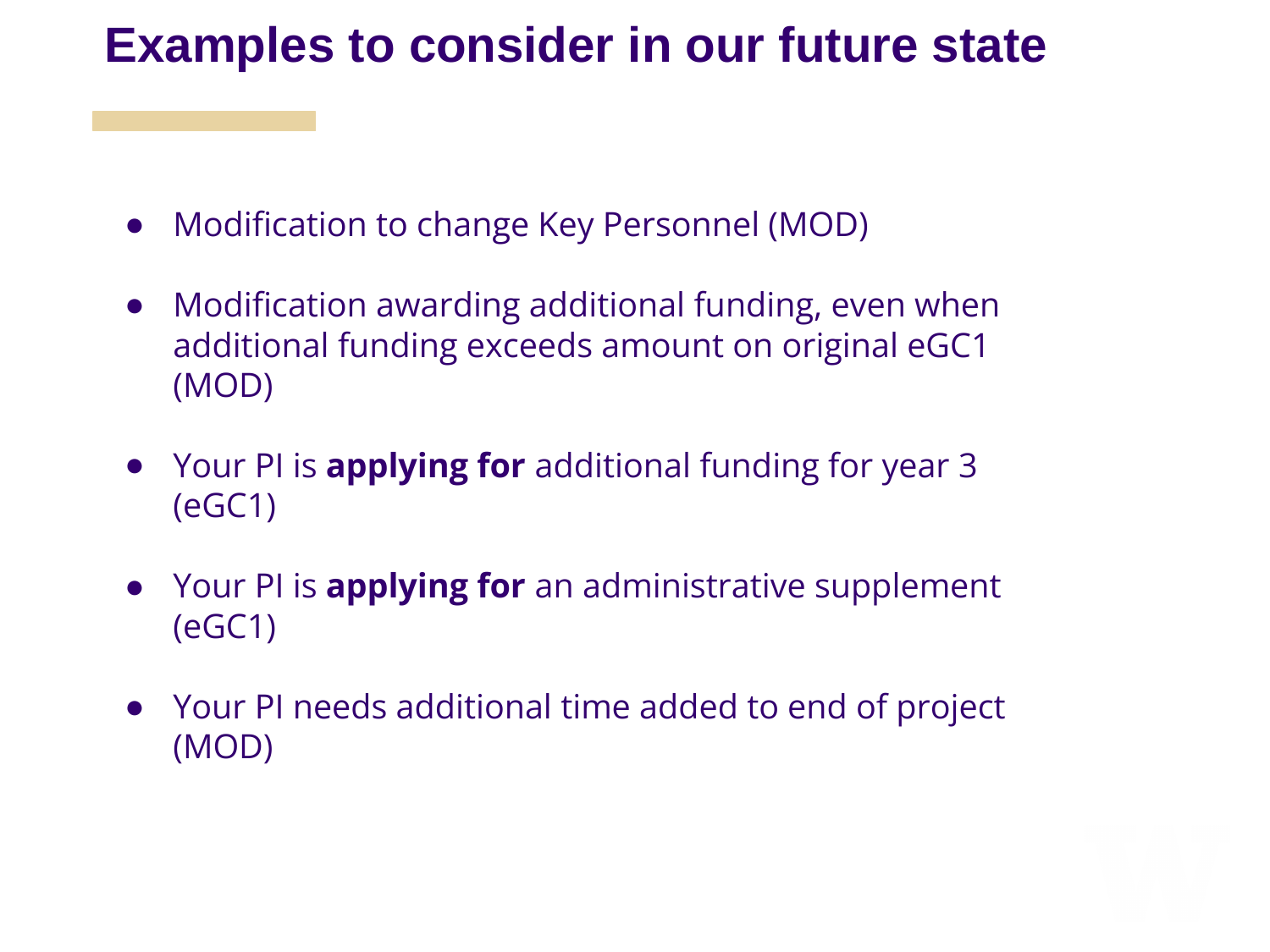

Examples to consider in our future state

Modification to change Key Personnel (MOD)

Modification awarding additional funding, even when additional funding exceeds amount on original eGC1 (MOD)

Your PI is applying for additional funding for year 3 (eGC1)

Your PI is applying for an administrative supplement (eGC1)

Your PI needs additional time added to end of project (MOD)